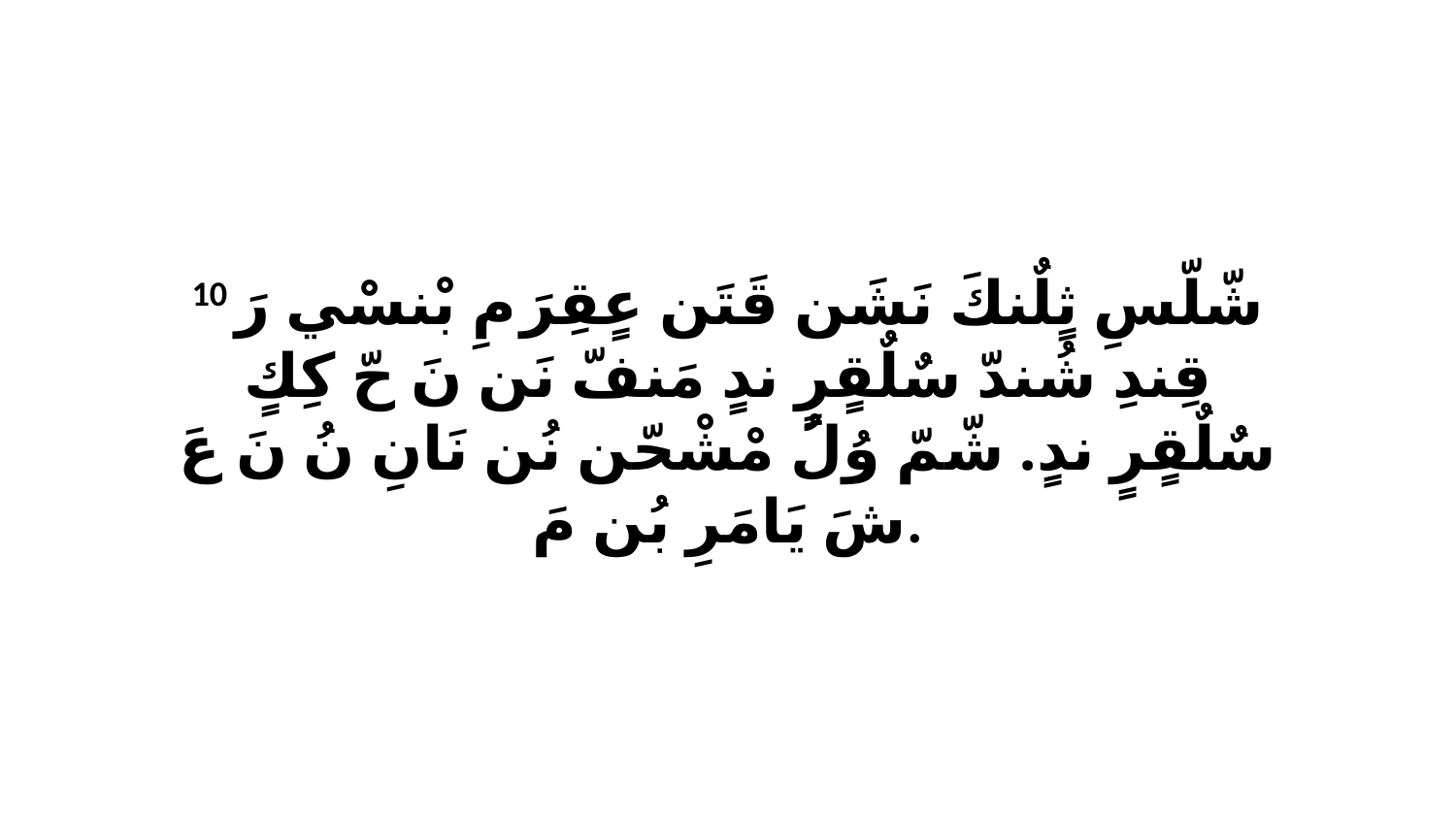

10 شّلّسِ ثٍلٌنكَ نَشَن قَتَن عٍقِرَ مِ بْنسْي رَ قِندِ شُندّ سٌلٌقٍرٍ ندٍ مَنفّ نَن نَ حّ كِكٍ سٌلٌقٍرٍ ندٍ. شّمّ وُلُ مْشْحّن نُن نَانِ نُ نَ عَ شَ يَامَرِ بُن مَ.